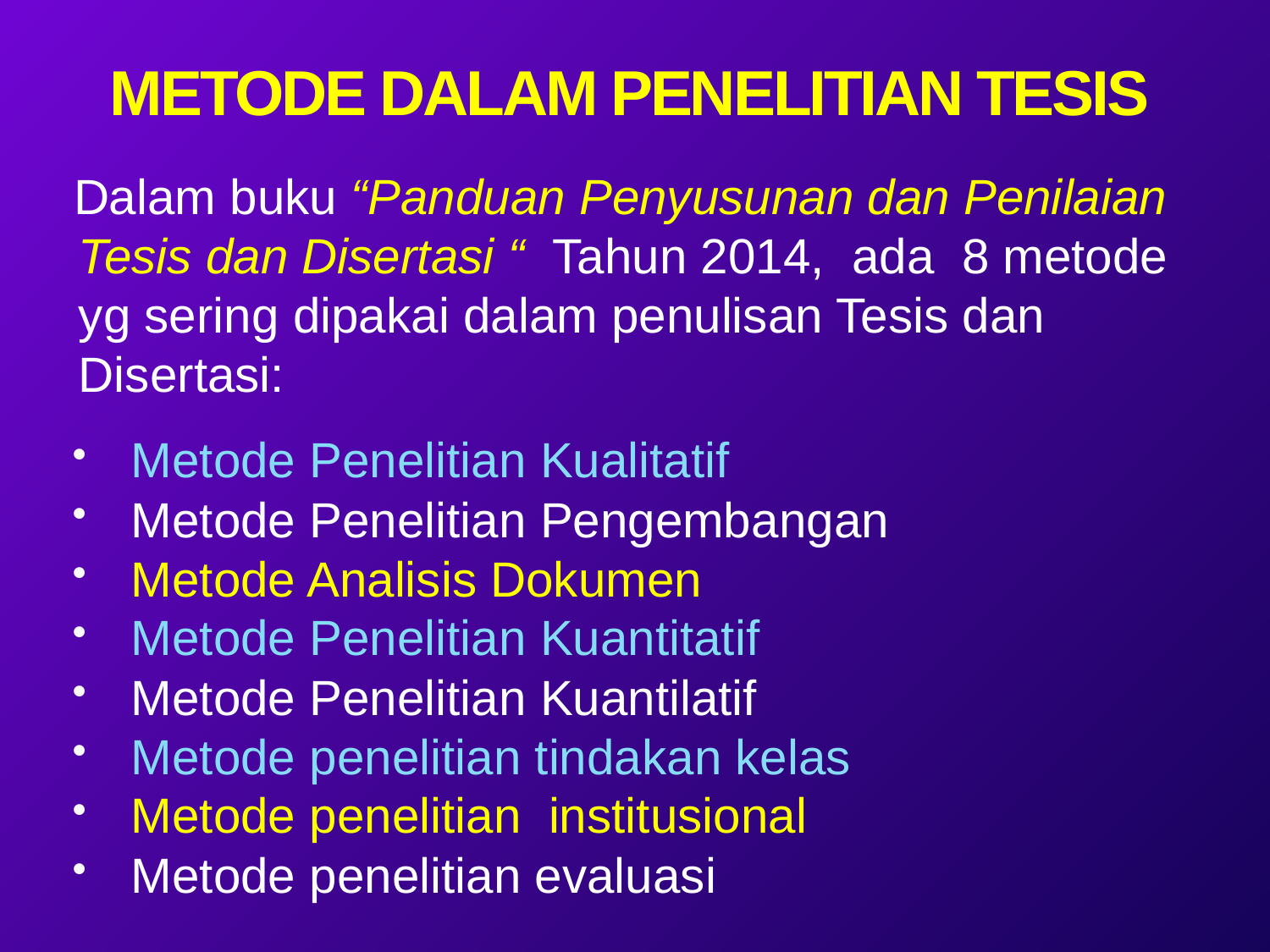

# METODE DALAM PENELITIAN TESIS
Dalam buku “Panduan Penyusunan dan Penilaian Tesis dan Disertasi “  Tahun 2014,  ada  8 metode yg sering dipakai dalam penulisan Tesis dan Disertasi:
Metode Penelitian Kualitatif
Metode Penelitian Pengembangan
Metode Analisis Dokumen
Metode Penelitian Kuantitatif
Metode Penelitian Kuantilatif
Metode penelitian tindakan kelas
Metode penelitian  institusional
Metode penelitian evaluasi